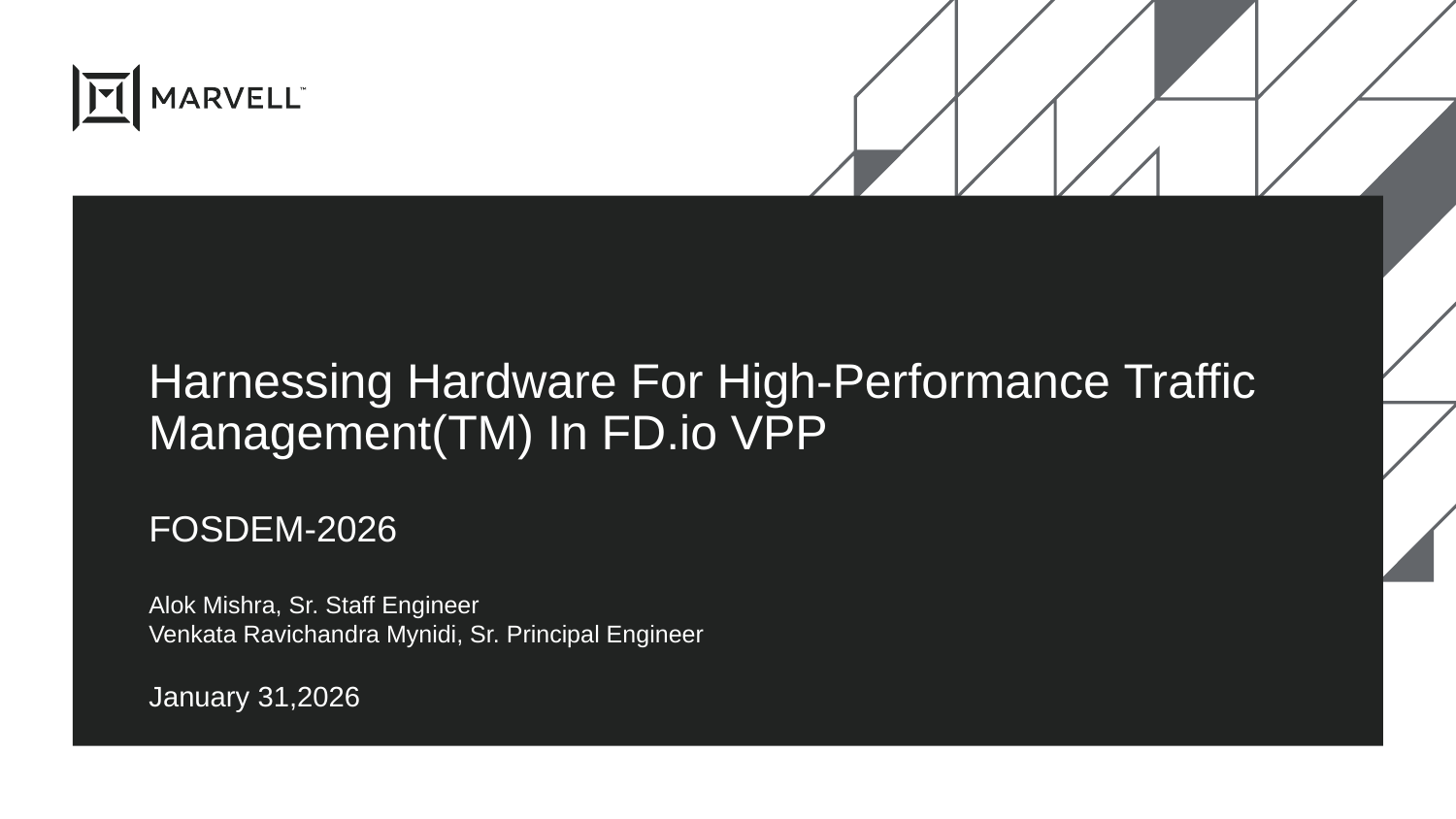

# Harnessing Hardware For High-Performance Traffic Management(TM) In FD.io VPP
FOSDEM-2026
Alok Mishra, Sr. Staff Engineer
Venkata Ravichandra Mynidi, Sr. Principal Engineer
January 31,2026